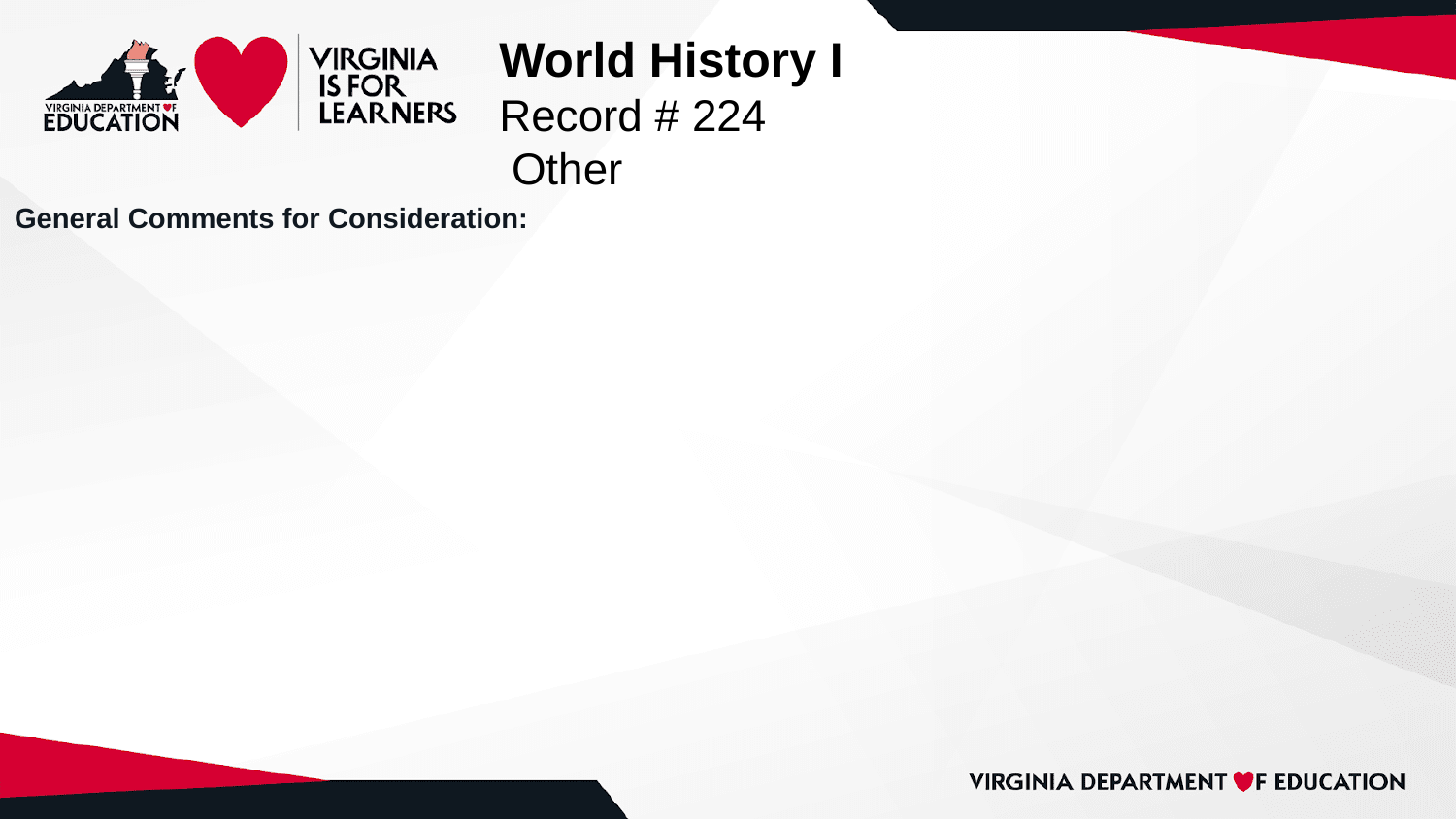

# World History I
Record # 224
 Other
General Comments for Consideration: